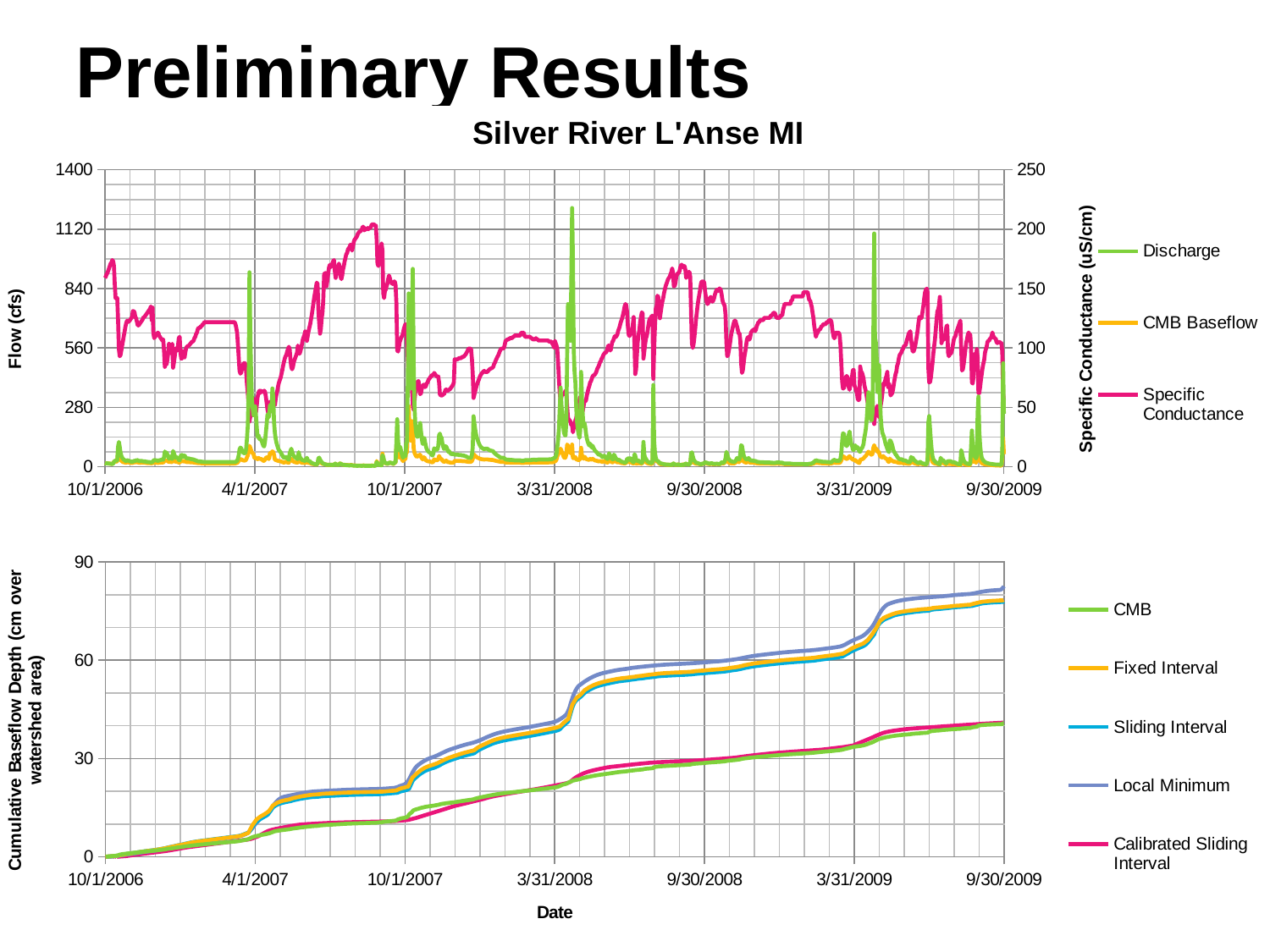

# Preliminary Results

### Chart: Silver River L'Anse MI

| Category |  |  |  |
|---|---|---|---|

### Chart

| Category |  |  |  |  |  |
|---|---|---|---|---|---|